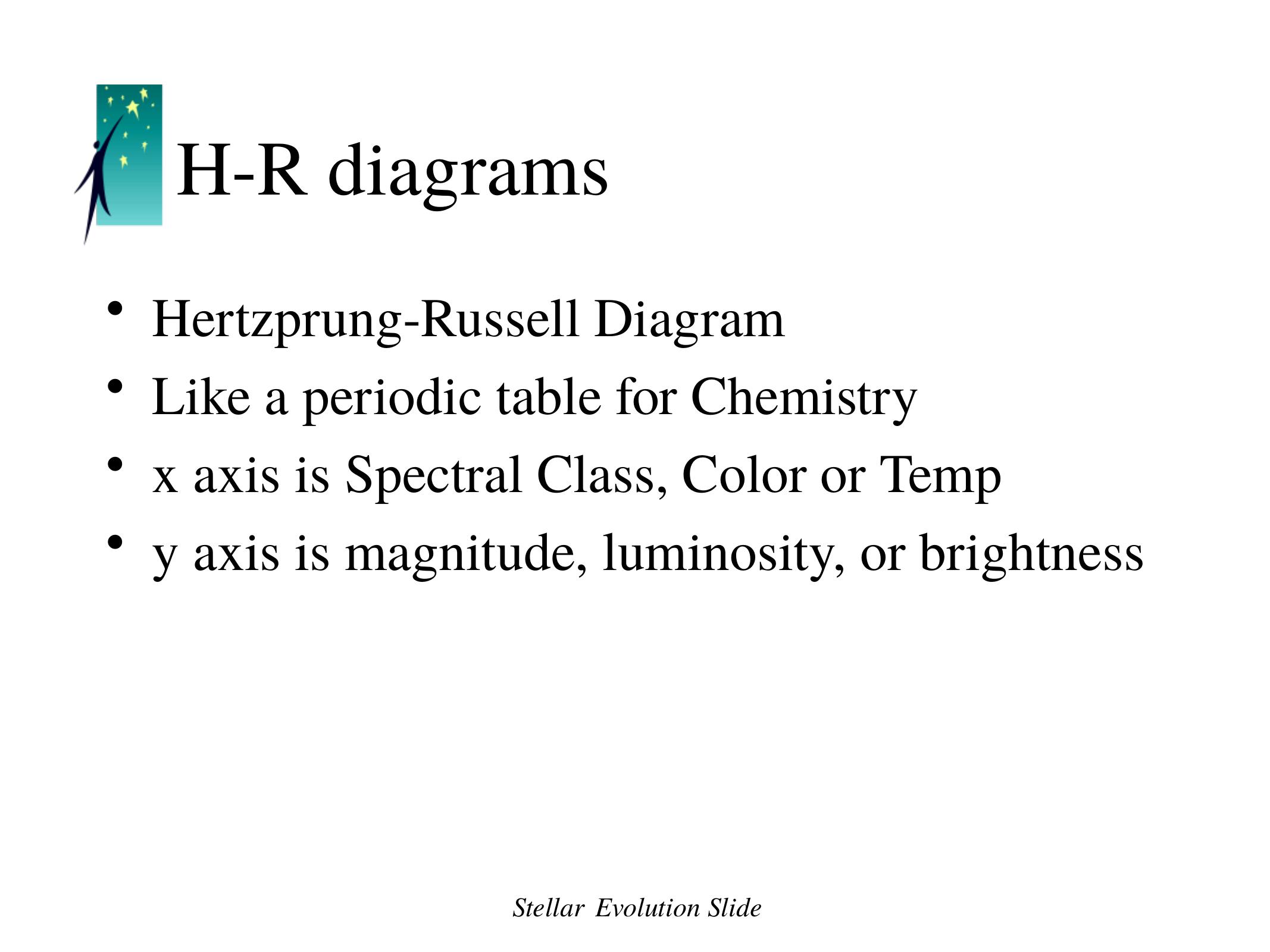

# H-R diagrams
Hertzprung-Russell Diagram
Like a periodic table for Chemistry
x axis is Spectral Class, Color or Temp
y axis is magnitude, luminosity, or brightness